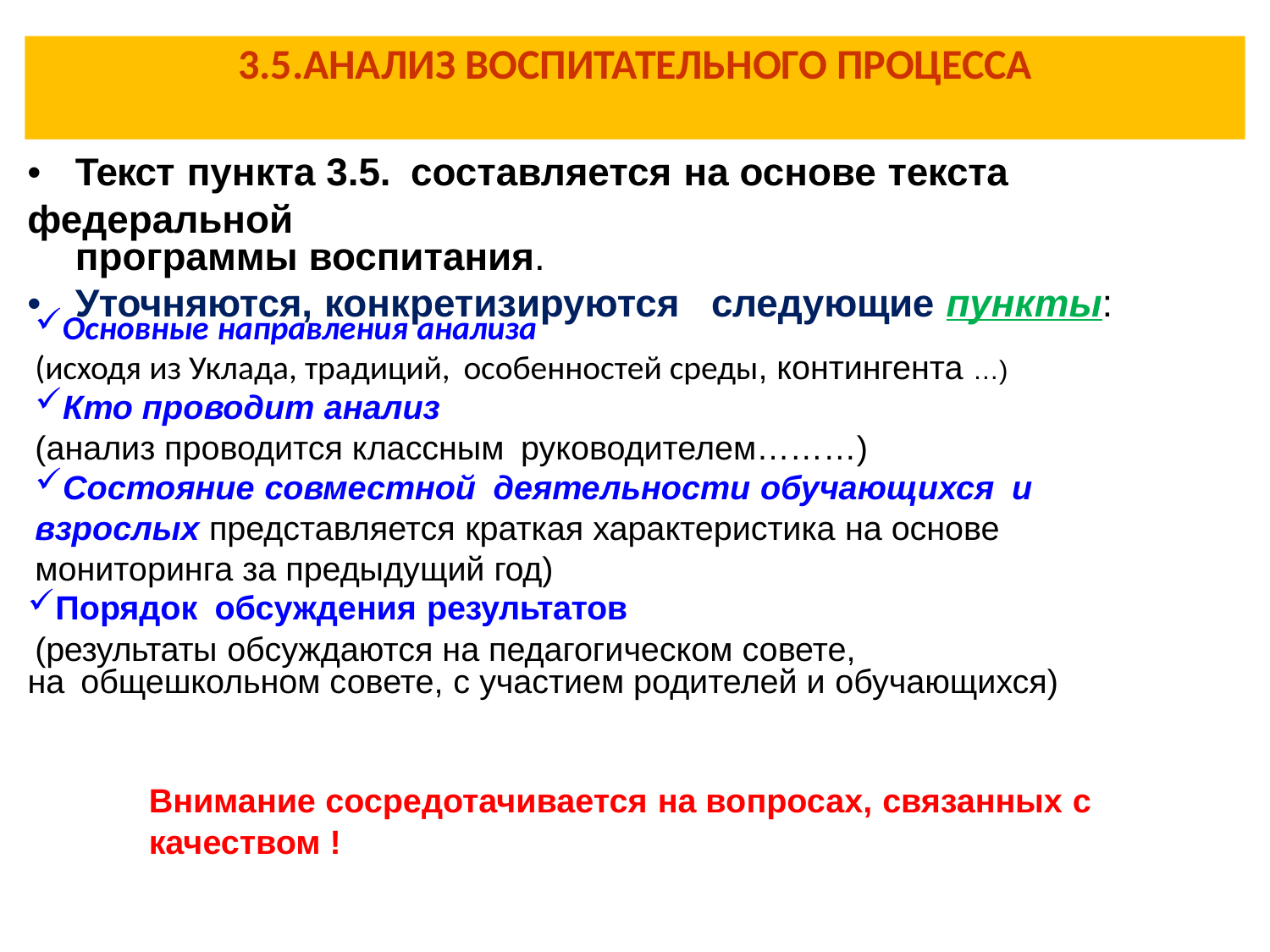

3.5.АНАЛИЗ ВОСПИТАТЕЛЬНОГО ПРОЦЕССА

• Текст пункта 3.5. составляется на основе текста федеральной
программы воспитания.
• Уточняются, конкретизируются  следующие пункты:

Основные направления анализа
(исходя из Уклада, традиций, особенностей среды, контингента …)

Кто проводит анализ
(анализ проводится классным руководителем………)

Состояние совместной деятельности обучающихся и взрослых представляется краткая характеристика на основе мониторинга за предыдущий год)
Порядок обсуждения результатов
(результаты обсуждаются на педагогическом совете,
на общешкольном совете, с участием родителей и обучающихся)
Внимание сосредотачивается на вопросах, связанных с качеством !